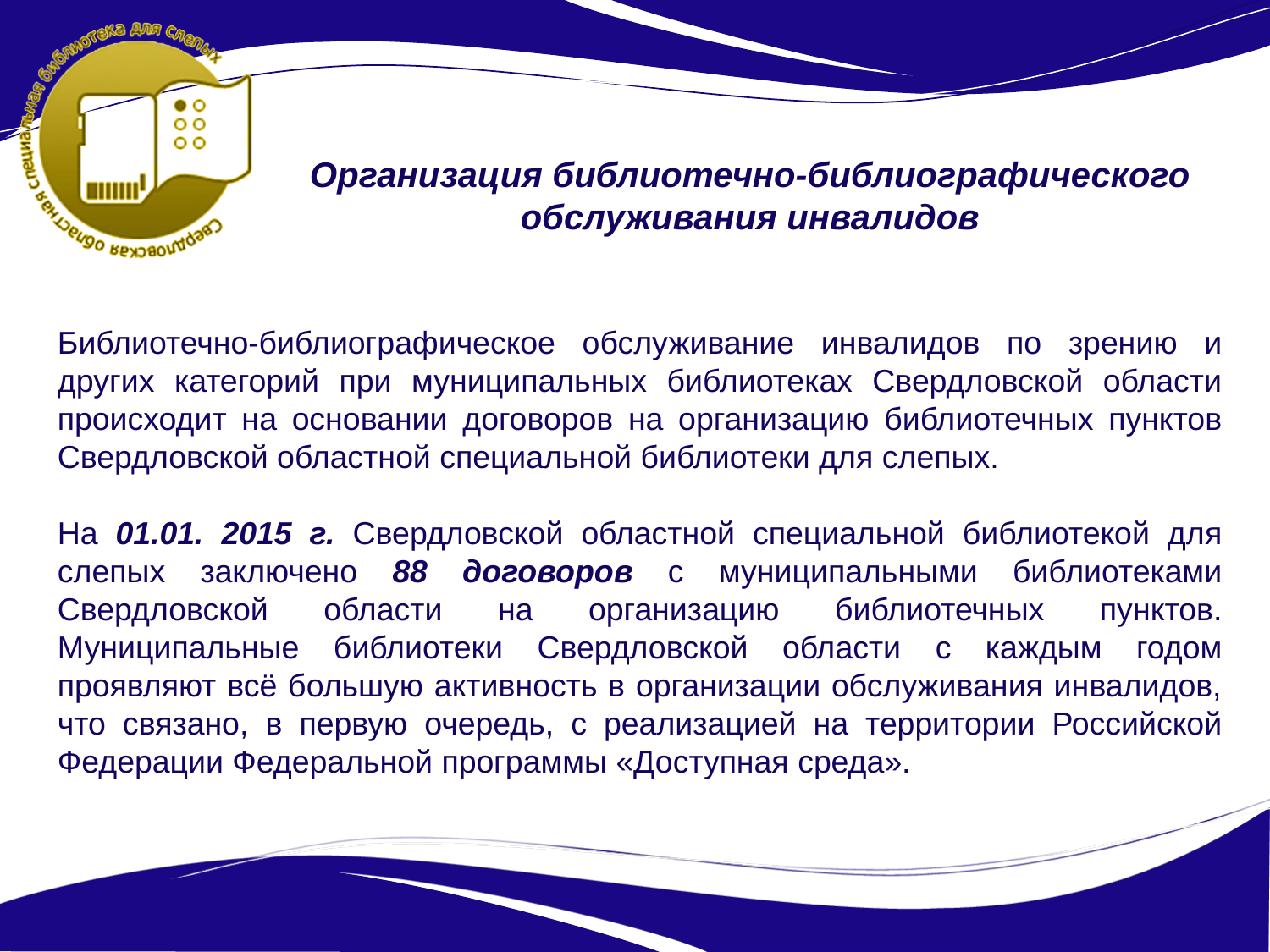

Организация библиотечно-библиографического обслуживания инвалидов
Библиотечно-библиографическое обслуживание инвалидов по зрению и других категорий при муниципальных библиотеках Свердловской области происходит на основании договоров на организацию библиотечных пунктов Свердловской областной специальной библиотеки для слепых.

На 01.01. 2015 г. Свердловской областной специальной библиотекой для слепых заключено 88 договоров с муниципальными библиотеками Свердловской области на организацию библиотечных пунктов. Муниципальные библиотеки Свердловской области с каждым годом проявляют всё большую активность в организации обслуживания инвалидов, что связано, в первую очередь, с реализацией на территории Российской Федерации Федеральной программы «Доступная среда».